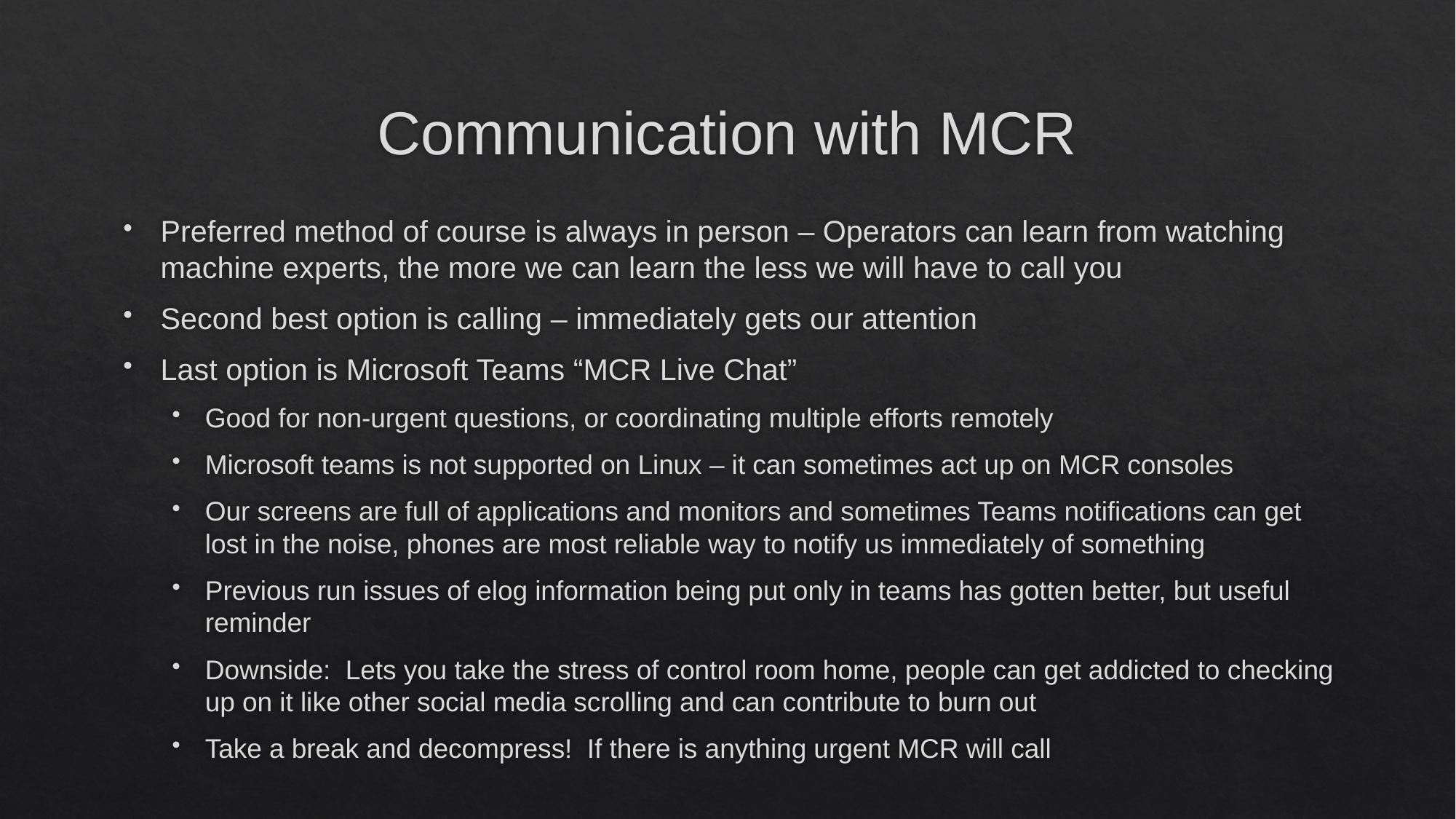

# Communication with MCR
Preferred method of course is always in person – Operators can learn from watching machine experts, the more we can learn the less we will have to call you
Second best option is calling – immediately gets our attention
Last option is Microsoft Teams “MCR Live Chat”
Good for non-urgent questions, or coordinating multiple efforts remotely
Microsoft teams is not supported on Linux – it can sometimes act up on MCR consoles
Our screens are full of applications and monitors and sometimes Teams notifications can get lost in the noise, phones are most reliable way to notify us immediately of something
Previous run issues of elog information being put only in teams has gotten better, but useful reminder
Downside:  Lets you take the stress of control room home, people can get addicted to checking up on it like other social media scrolling and can contribute to burn out
Take a break and decompress!  If there is anything urgent MCR will call